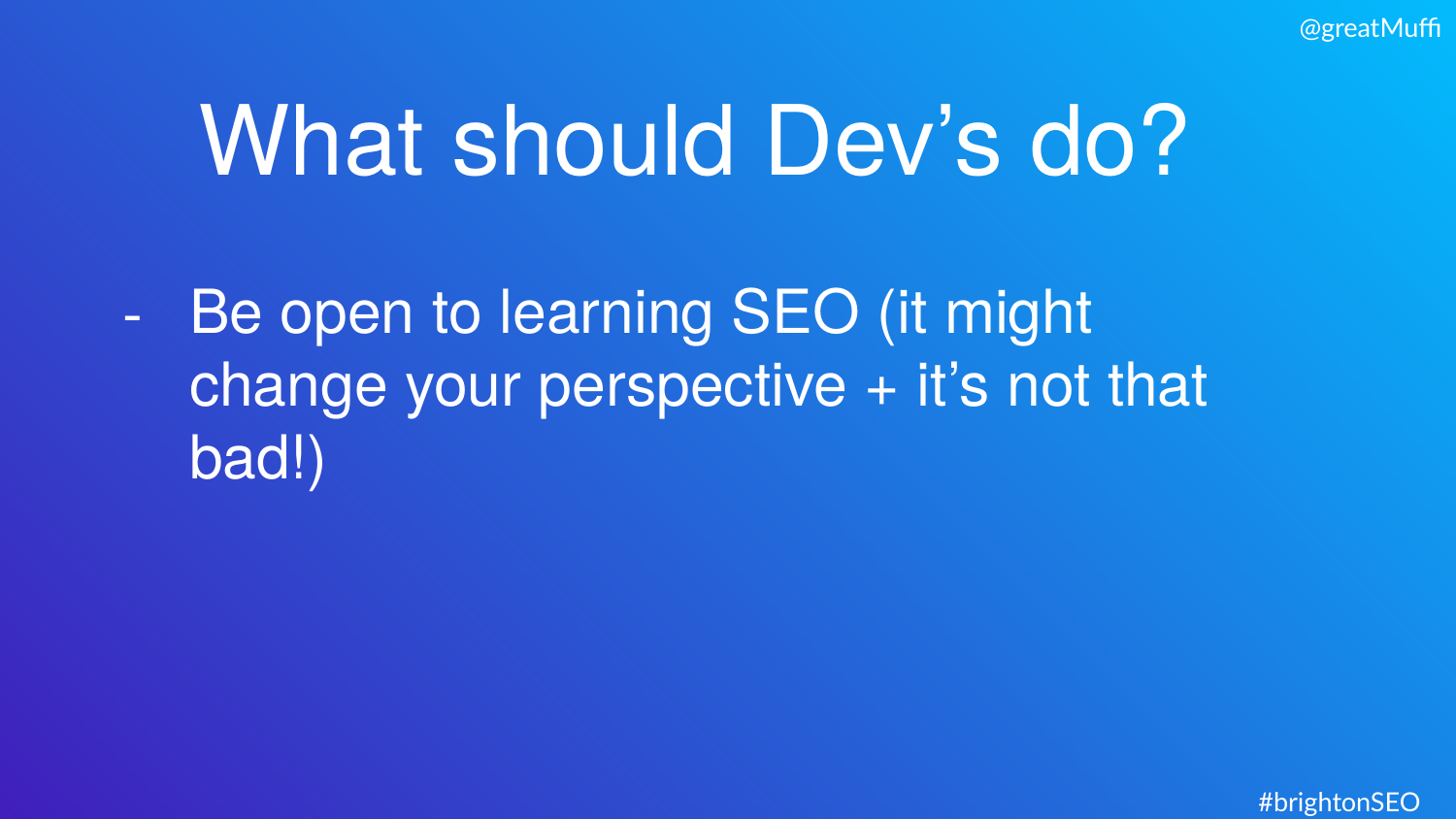

# What should Dev’s do?
Be open to learning SEO (it might change your perspective + it’s not that bad!)